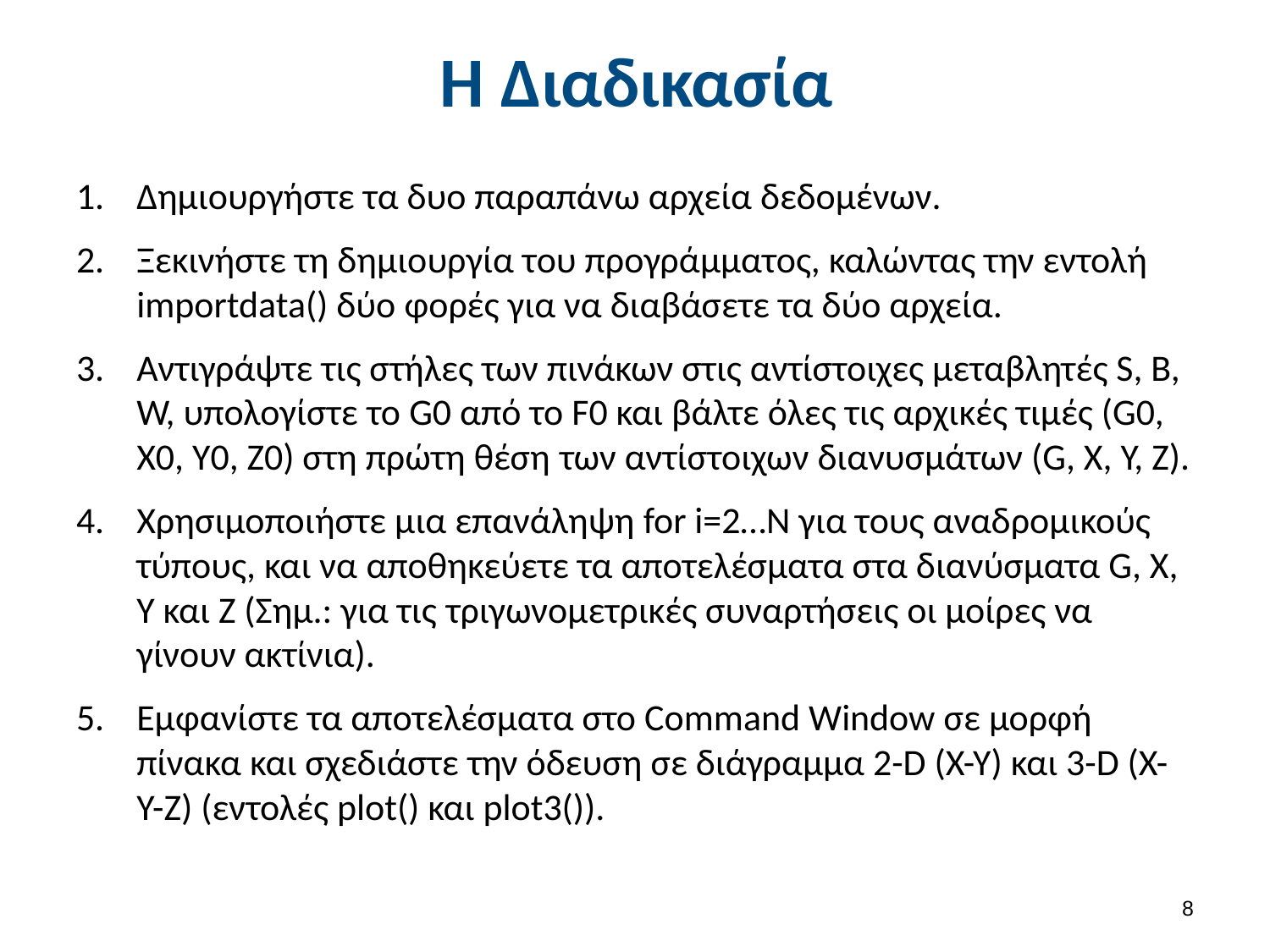

# Η Διαδικασία
Δημιουργήστε τα δυο παραπάνω αρχεία δεδομένων.
Ξεκινήστε τη δημιουργία του προγράμματος, καλώντας την εντολή importdata() δύο φορές για να διαβάσετε τα δύο αρχεία.
Αντιγράψτε τις στήλες των πινάκων στις αντίστοιχες μεταβλητές S, B, W, υπολογίστε το G0 από το F0 και βάλτε όλες τις αρχικές τιμές (G0, X0, Y0, Z0) στη πρώτη θέση των αντίστοιχων διανυσμάτων (G, X, Y, Z).
Χρησιμοποιήστε μια επανάληψη for i=2…N για τους αναδρομικούς τύπους, και να αποθηκεύετε τα αποτελέσματα στα διανύσματα G, Χ, Υ και Ζ (Σημ.: για τις τριγωνομετρικές συναρτήσεις οι μοίρες να γίνουν ακτίνια).
Εμφανίστε τα αποτελέσματα στο Command Window σε μορφή πίνακα και σχεδιάστε την όδευση σε διάγραμμα 2-D (X-Y) και 3-D (X-Y-Z) (εντολές plot() και plot3()).
8